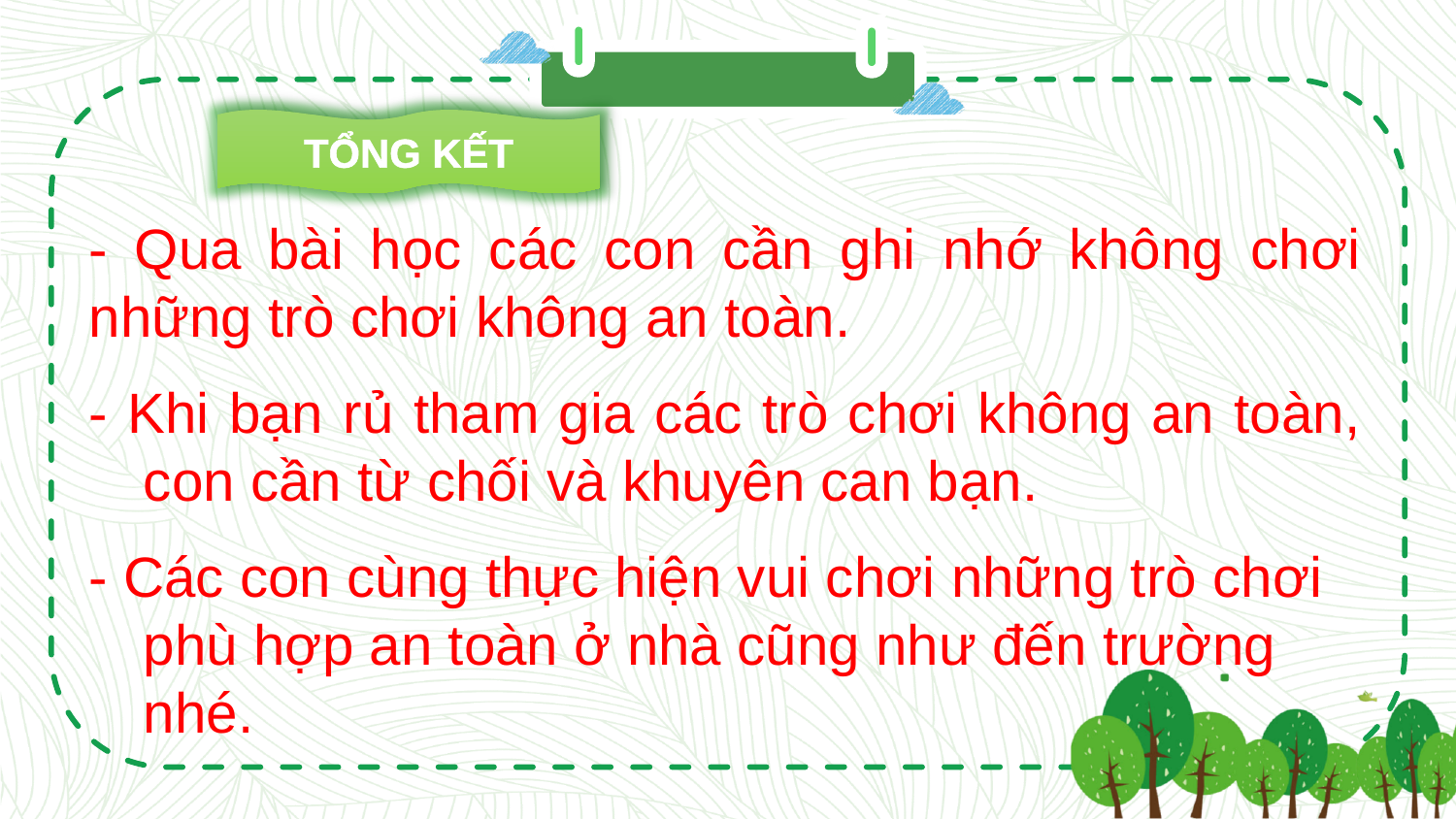

TỔNG KẾT
- Qua bài học các con cần ghi nhớ không chơi những trò chơi không an toàn.
- Khi bạn rủ tham gia các trò chơi không an toàn, con cần từ chối và khuyên can bạn.
- Các con cùng thực hiện vui chơi những trò chơi phù hợp an toàn ở nhà cũng như đến trường nhé.